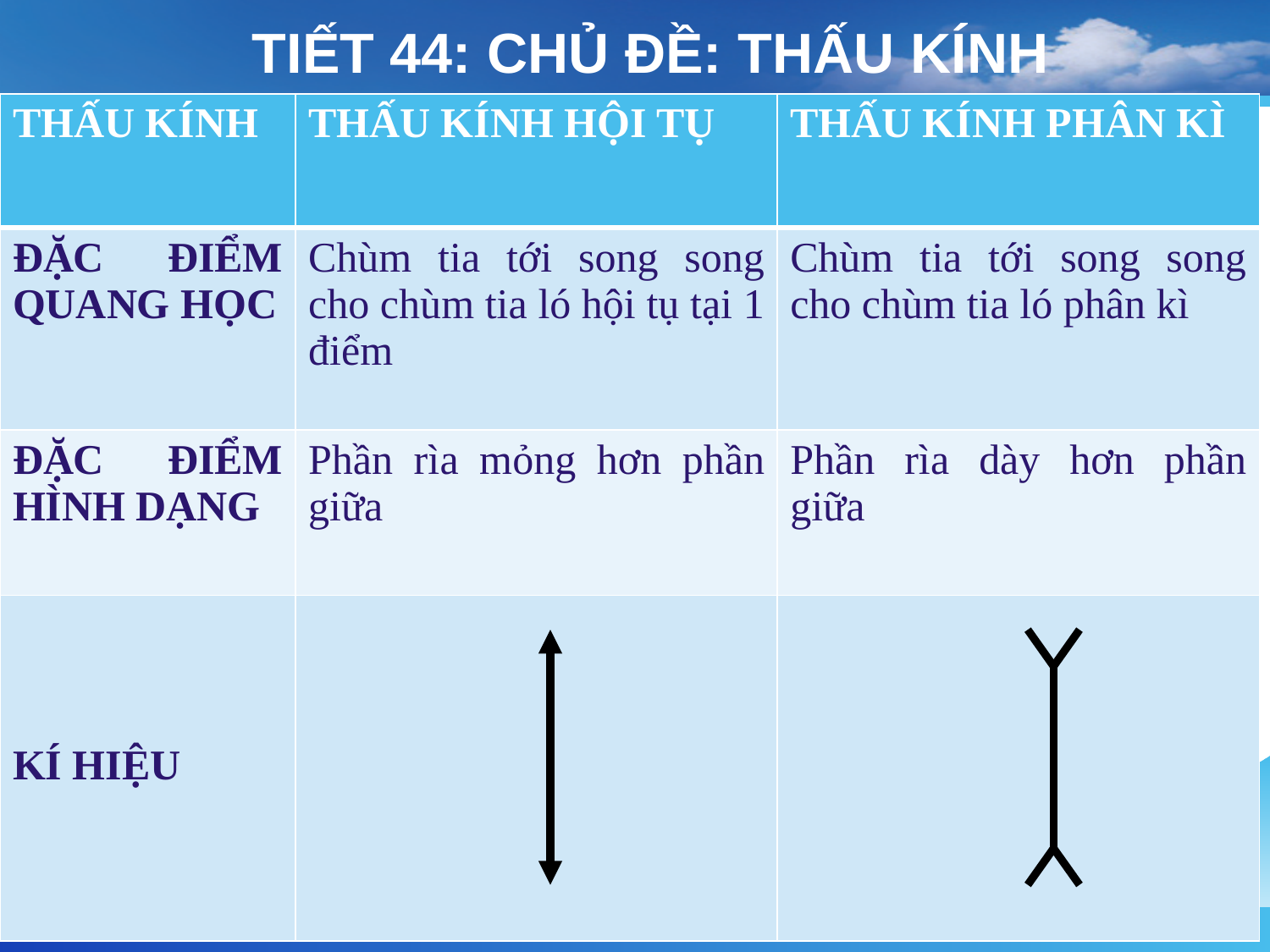

TIẾT 44: CHỦ ĐỀ: THẤU KÍNH
| THẤU KÍNH | THẤU KÍNH HỘI TỤ | THẤU KÍNH PHÂN KÌ |
| --- | --- | --- |
| ĐẶC ĐIỂM QUANG HỌC | Chùm tia tới song song cho chùm tia ló hội tụ tại 1 điểm | Chùm tia tới song song cho chùm tia ló phân kì |
| ĐẶC ĐIỂM HÌNH DẠNG | Phần rìa mỏng hơn phần giữa | Phần rìa dày hơn phần giữa |
| KÍ HIỆU |  |  |